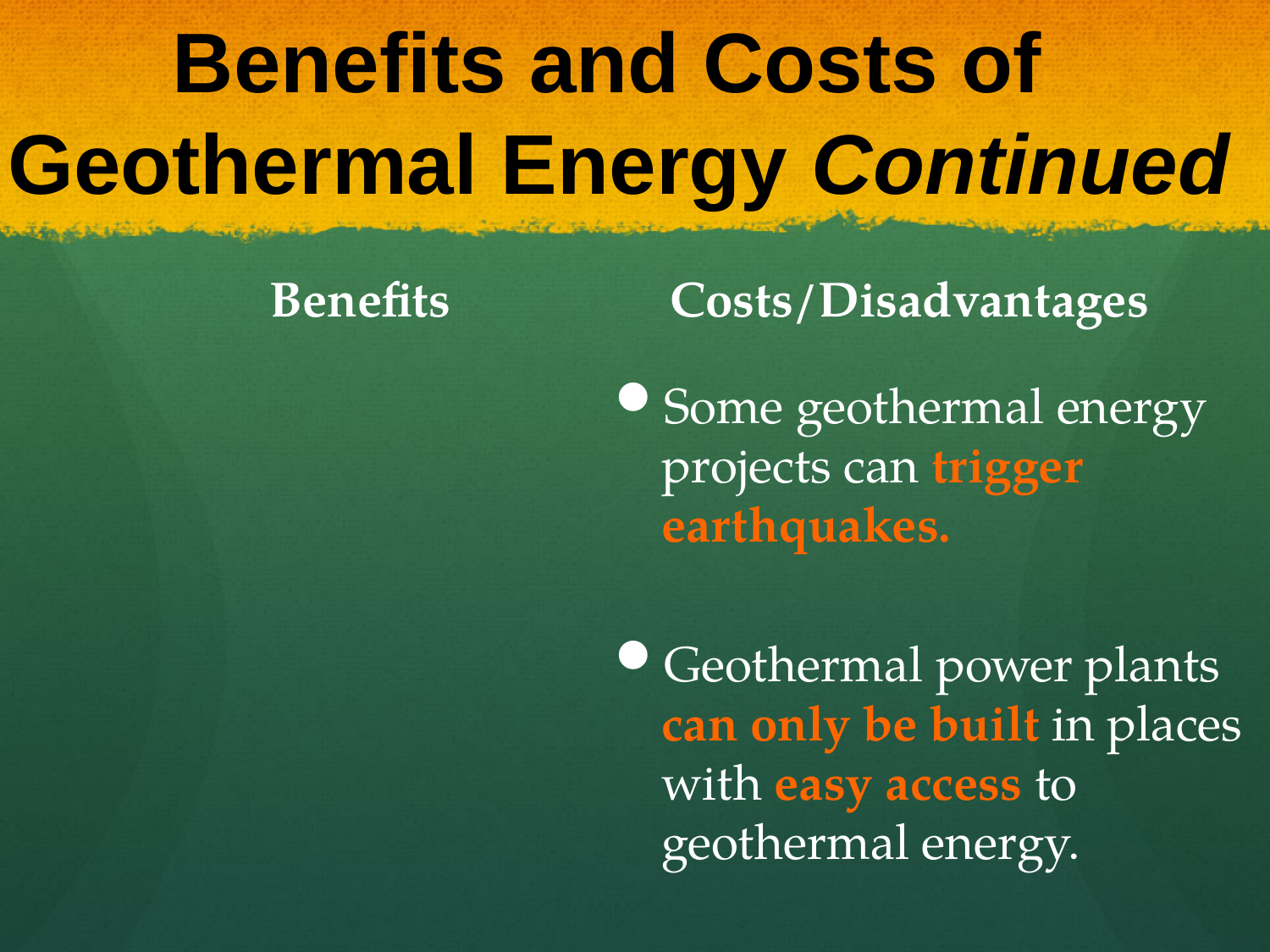

# Benefits and Costs of Geothermal Energy Continued

Benefits
Costs/Disadvantages
Some geothermal energy projects can trigger earthquakes.

Geothermal power plants can only be built in places with easy access to geothermal energy.